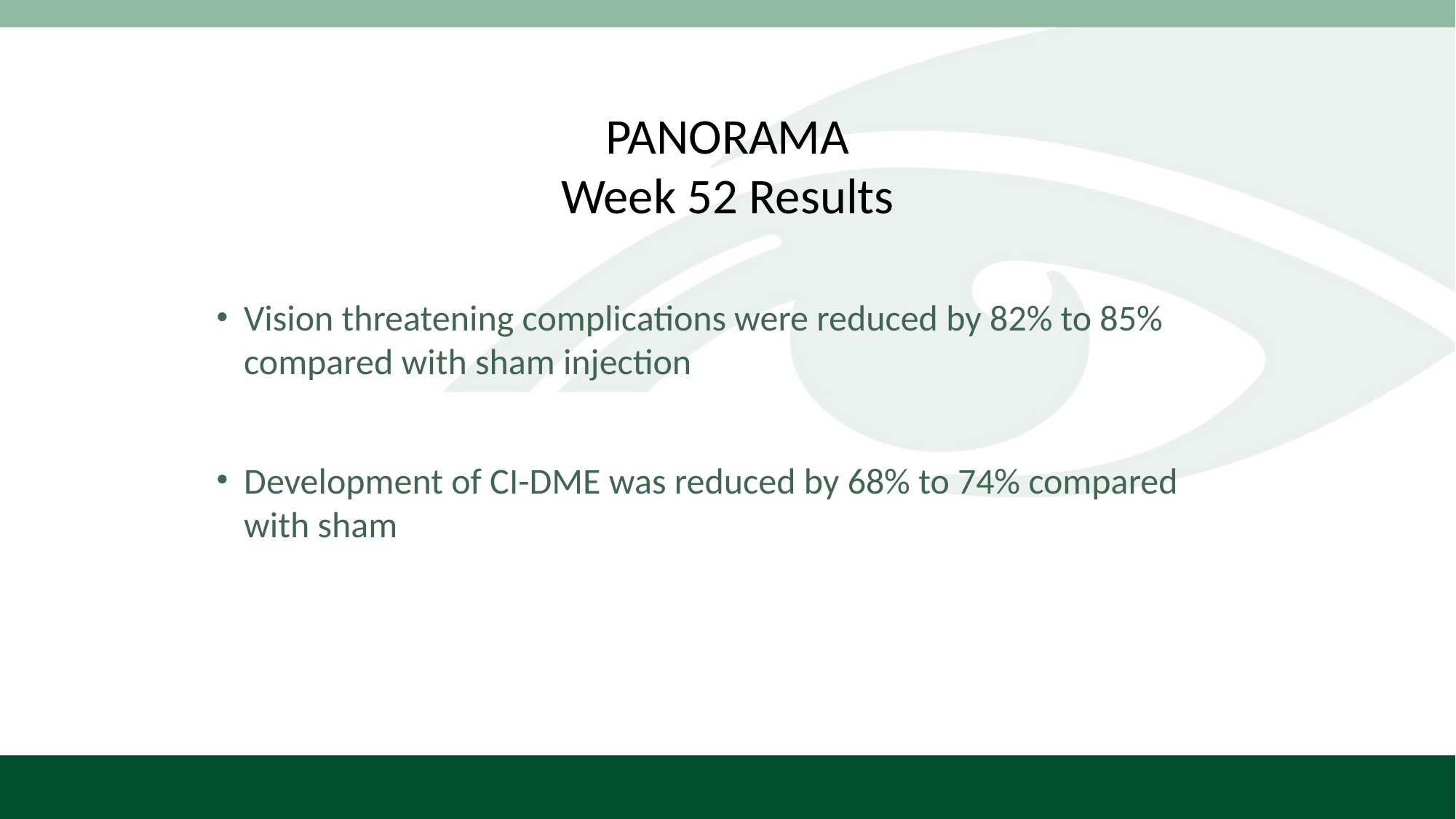

# PANORAMA Week 52 Results

Vision threatening complications were reduced by 82% to 85% compared with sham injection

Development of CI-DME was reduced by 68% to 74% compared with sham
Aflibercept Improves Diabetic Retinopathy and Reduces Vision Threatening Complications in Phase 3 Trial; October 25, 2018. www.prnewswire.com